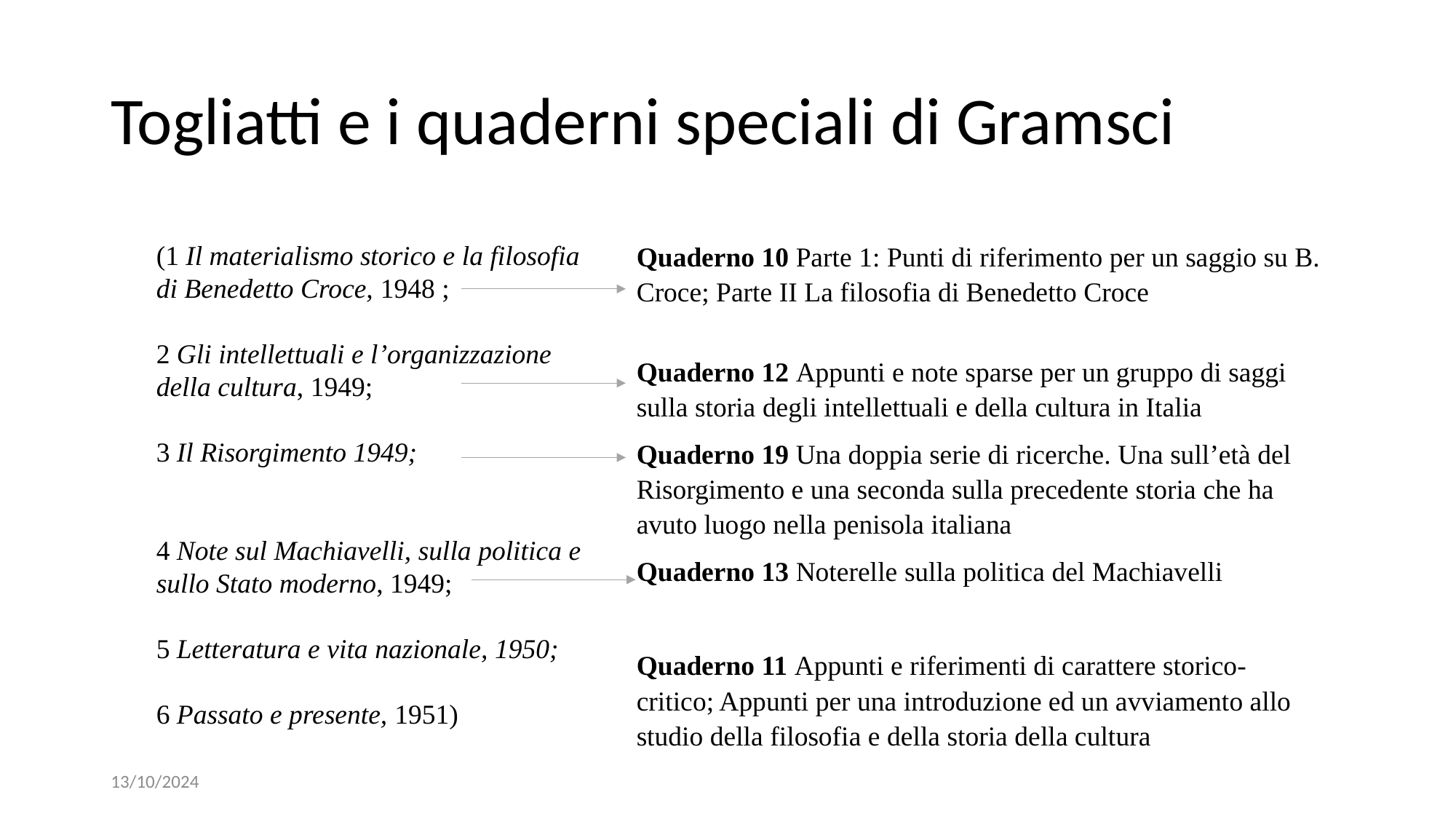

# Togliatti e i quaderni speciali di Gramsci
Quaderno 10 Parte 1: Punti di riferimento per un saggio su B. Croce; Parte II La filosofia di Benedetto Croce
Quaderno 12 Appunti e note sparse per un gruppo di saggi sulla storia degli intellettuali e della cultura in Italia
Quaderno 19 Una doppia serie di ricerche. Una sull’età del Risorgimento e una seconda sulla precedente storia che ha avuto luogo nella penisola italiana
Quaderno 13 Noterelle sulla politica del Machiavelli

Quaderno 11 Appunti e riferimenti di carattere storico-critico; Appunti per una introduzione ed un avviamento allo studio della filosofia e della storia della cultura

(1 Il materialismo storico e la filosofia di Benedetto Croce, 1948 ;

2 Gli intellettuali e l’organizzazione della cultura, 1949;

3 Il Risorgimento 1949;

4 Note sul Machiavelli, sulla politica e sullo Stato moderno, 1949;

5 Letteratura e vita nazionale, 1950;

6 Passato e presente, 1951)
13/10/2024